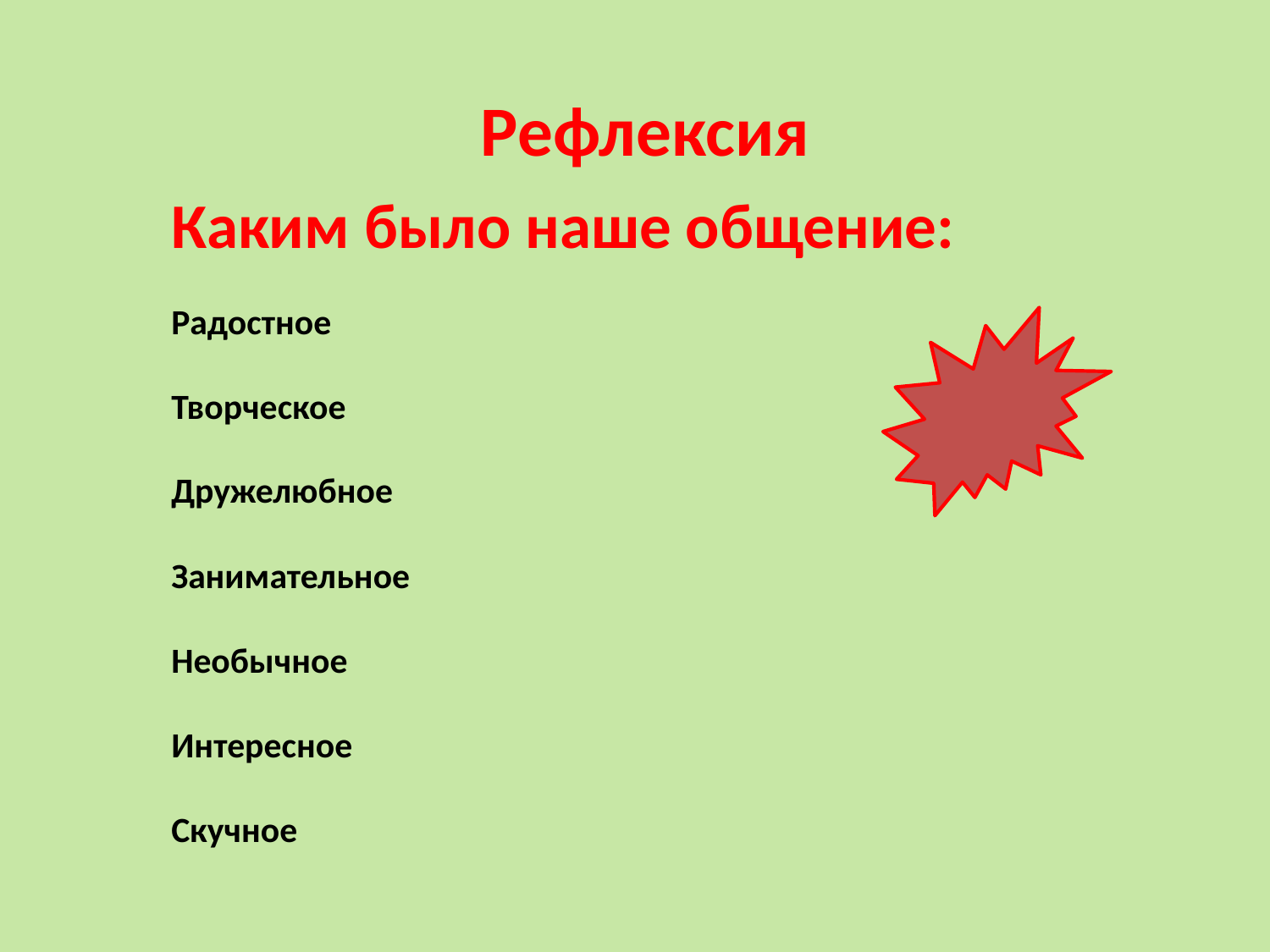

Рефлексия
Каким было наше общение:

Радостное

Творческое

Дружелюбное

Занимательное

Необычное

Интересное

Скучное